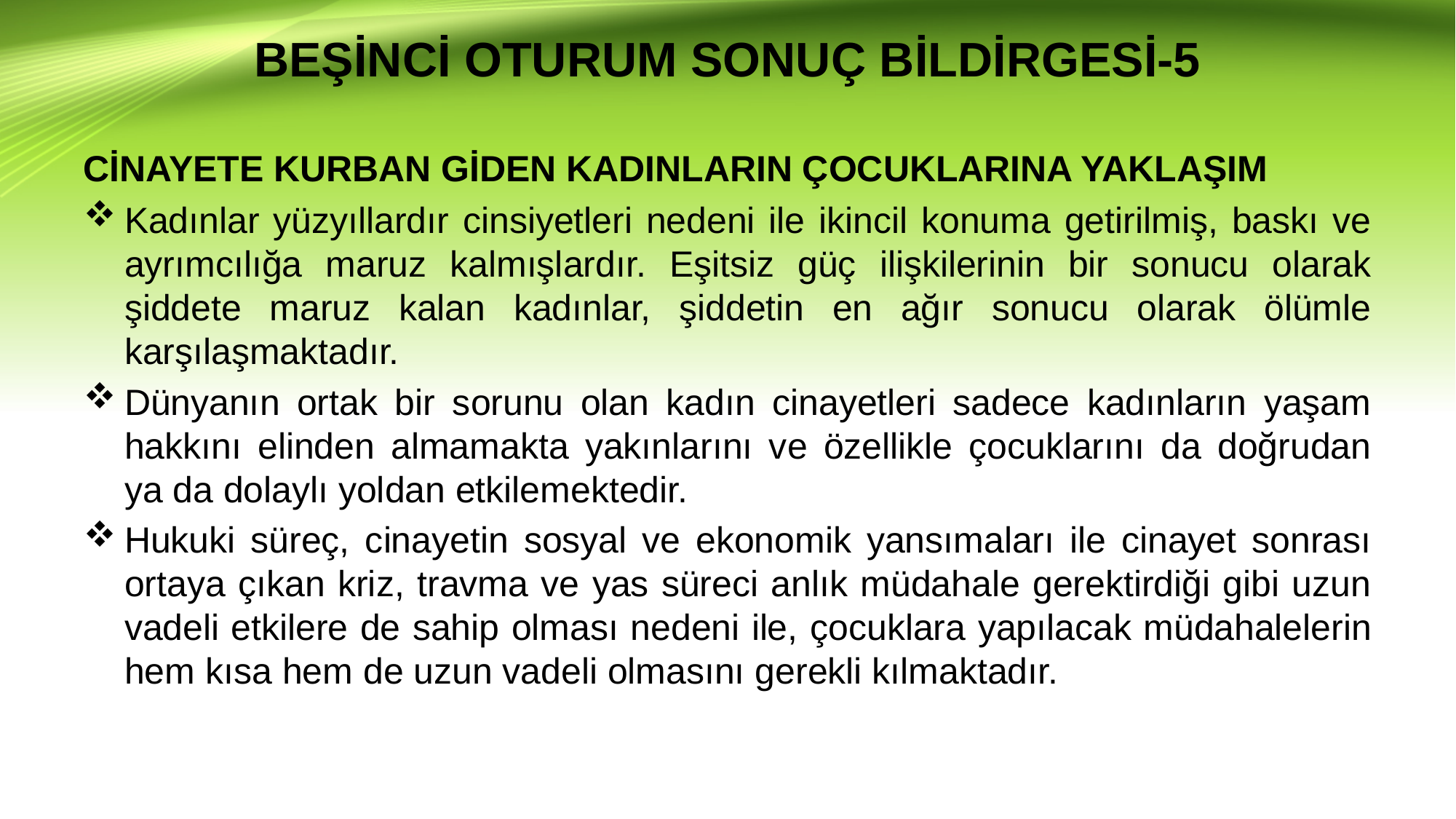

# BEŞİNCİ OTURUM SONUÇ BİLDİRGESİ-5
CİNAYETE KURBAN GİDEN KADINLARIN ÇOCUKLARINA YAKLAŞIM
Kadınlar yüzyıllardır cinsiyetleri nedeni ile ikincil konuma getirilmiş, baskı ve ayrımcılığa maruz kalmışlardır. Eşitsiz güç ilişkilerinin bir sonucu olarak şiddete maruz kalan kadınlar, şiddetin en ağır sonucu olarak ölümle karşılaşmaktadır.
Dünyanın ortak bir sorunu olan kadın cinayetleri sadece kadınların yaşam hakkını elinden almamakta yakınlarını ve özellikle çocuklarını da doğrudan ya da dolaylı yoldan etkilemektedir.
Hukuki süreç, cinayetin sosyal ve ekonomik yansımaları ile cinayet sonrası ortaya çıkan kriz, travma ve yas süreci anlık müdahale gerektirdiği gibi uzun vadeli etkilere de sahip olması nedeni ile, çocuklara yapılacak müdahalelerin hem kısa hem de uzun vadeli olmasını gerekli kılmaktadır.
41